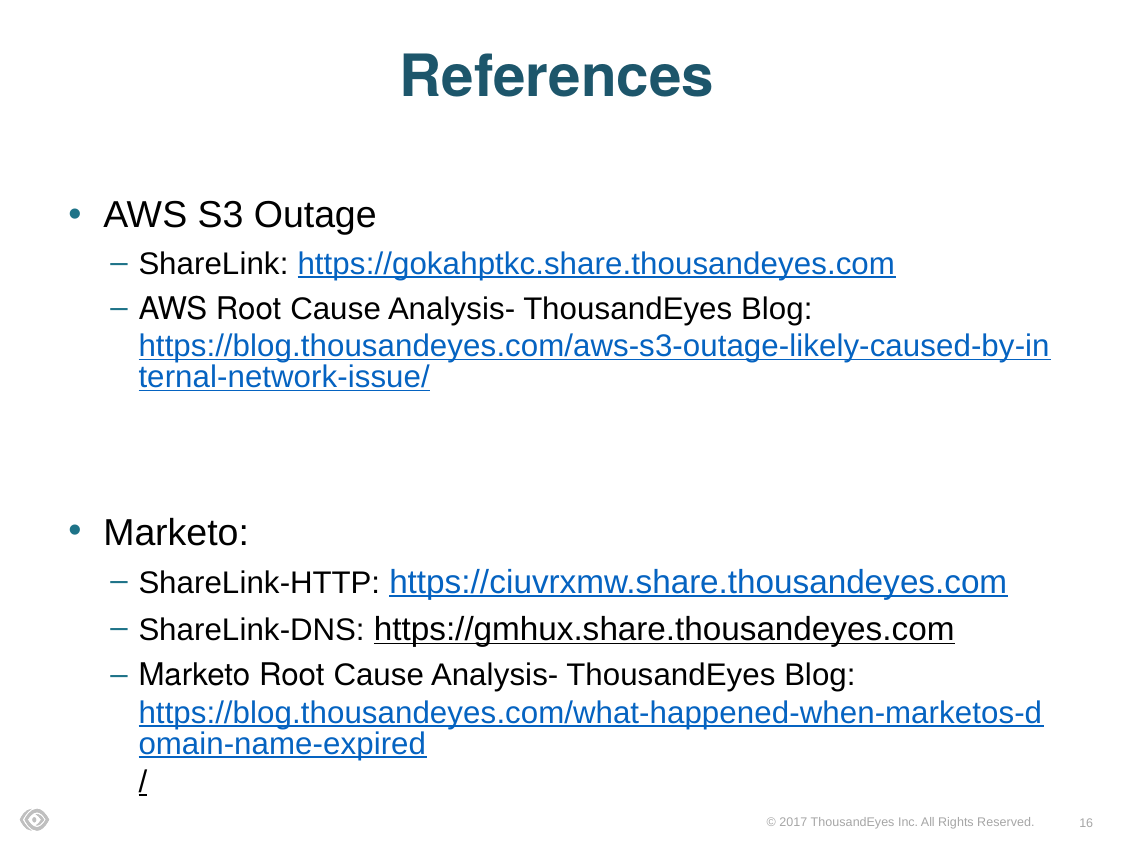

References
AWS S3 Outage
ShareLink: https://gokahptkc.share.thousandeyes.com
AWS Root Cause Analysis- ThousandEyes Blog: https://blog.thousandeyes.com/aws-s3-outage-likely-caused-by-internal-network-issue/

Marketo:
ShareLink-HTTP: https://ciuvrxmw.share.thousandeyes.com
ShareLink-DNS: https://gmhux.share.thousandeyes.com
Marketo Root Cause Analysis- ThousandEyes Blog: https://blog.thousandeyes.com/what-happened-when-marketos-domain-name-expired/